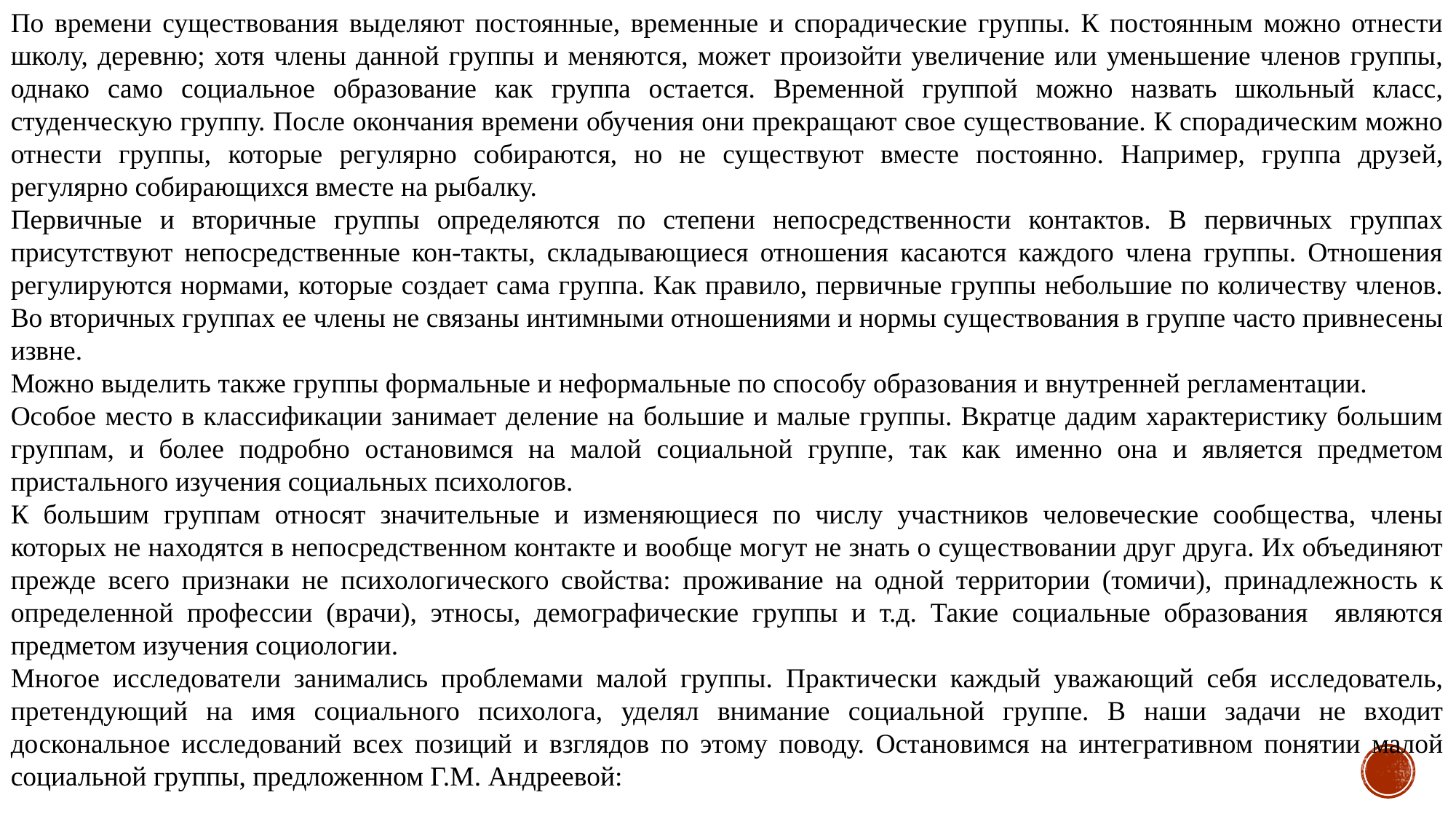

По времени существования выделяют постоянные, временные и спорадические группы. К постоянным можно отнести школу, деревню; хотя члены данной группы и меняются, может произойти увеличение или уменьшение членов группы, однако само социальное образование как группа остается. Временной группой можно назвать школьный класс, студенческую группу. После окончания времени обучения они прекращают свое существование. К спорадическим можно отнести группы, которые регулярно собираются, но не существуют вместе постоянно. Например, группа друзей, регулярно собирающихся вместе на рыбалку.
Первичные и вторичные группы определяются по степени непосредственности контактов. В первичных группах присутствуют непосредственные кон-такты, складывающиеся отношения касаются каждого члена группы. Отношения регулируются нормами, которые создает сама группа. Как правило, первичные группы небольшие по количеству членов. Во вторичных группах ее члены не связаны интимными отношениями и нормы существования в группе часто привнесены извне.
Можно выделить также группы формальные и неформальные по способу образования и внутренней регламентации.
Особое место в классификации занимает деление на большие и малые группы. Вкратце дадим характеристику большим группам, и более подробно остановимся на малой социальной группе, так как именно она и является предметом пристального изучения социальных психологов.
К большим группам относят значительные и изменяющиеся по числу участников человеческие сообщества, члены которых не находятся в непосредственном контакте и вообще могут не знать о существовании друг друга. Их объединяют прежде всего признаки не психологического свойства: проживание на одной территории (томичи), принадлежность к определенной профессии (врачи), этносы, демографические группы и т.д. Такие социальные образования  являются предметом изучения социологии.
Многое исследователи занимались проблемами малой группы. Практически каждый уважающий себя исследователь, претендующий на имя социального психолога, уделял внимание социальной группе. В наши задачи не входит доскональное исследований всех позиций и взглядов по этому поводу. Остановимся на интегративном понятии малой социальной группы, предложенном Г.М. Андреевой: